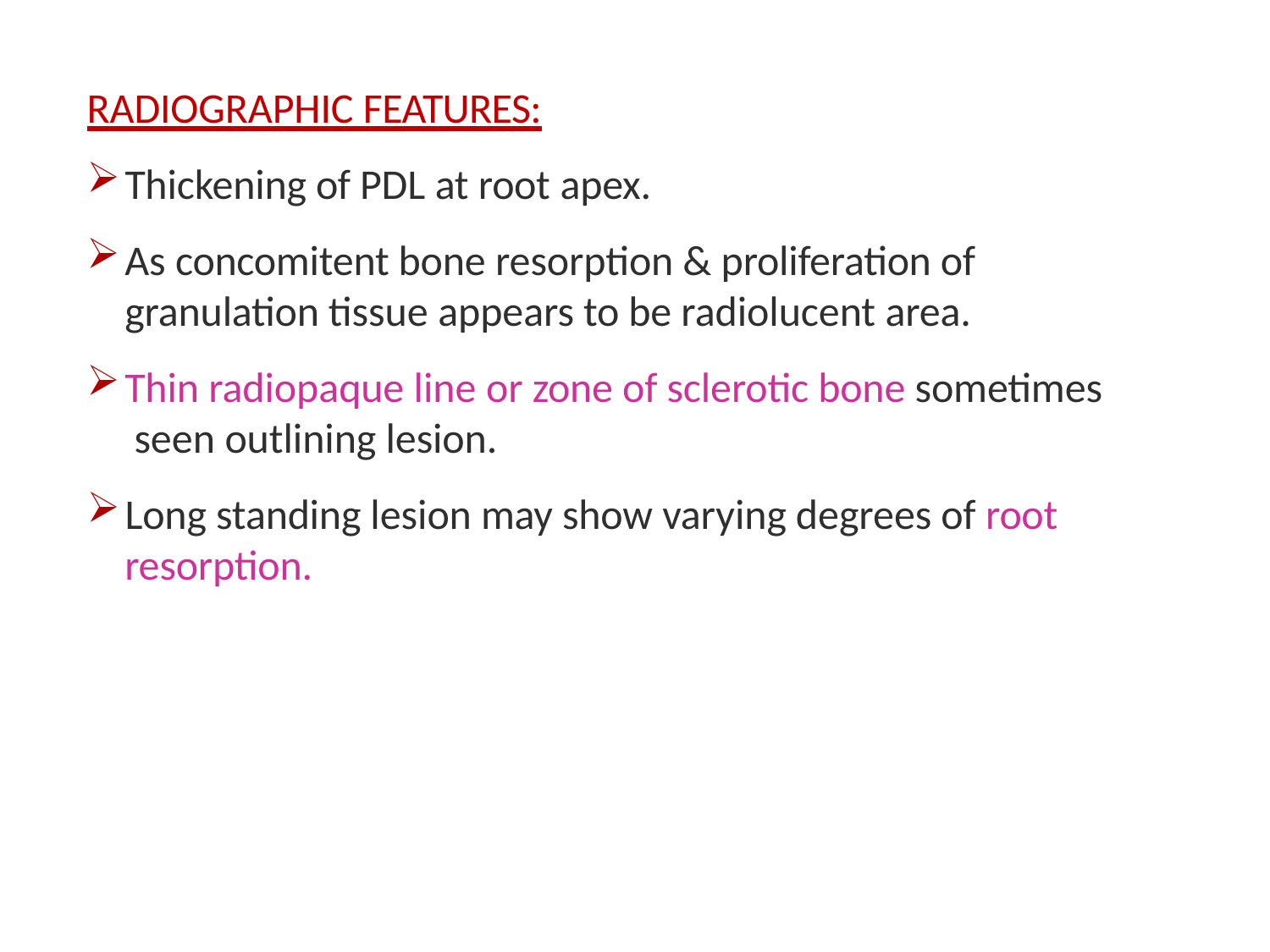

RADIOGRAPHIC FEATURES:
Thickening of PDL at root apex.
As concomitent bone resorption & proliferation of  granulation tissue appears to be radiolucent area.
Thin radiopaque line or zone of sclerotic bone sometimes  seen outlining lesion.
Long standing lesion may show varying degrees of root
resorption.